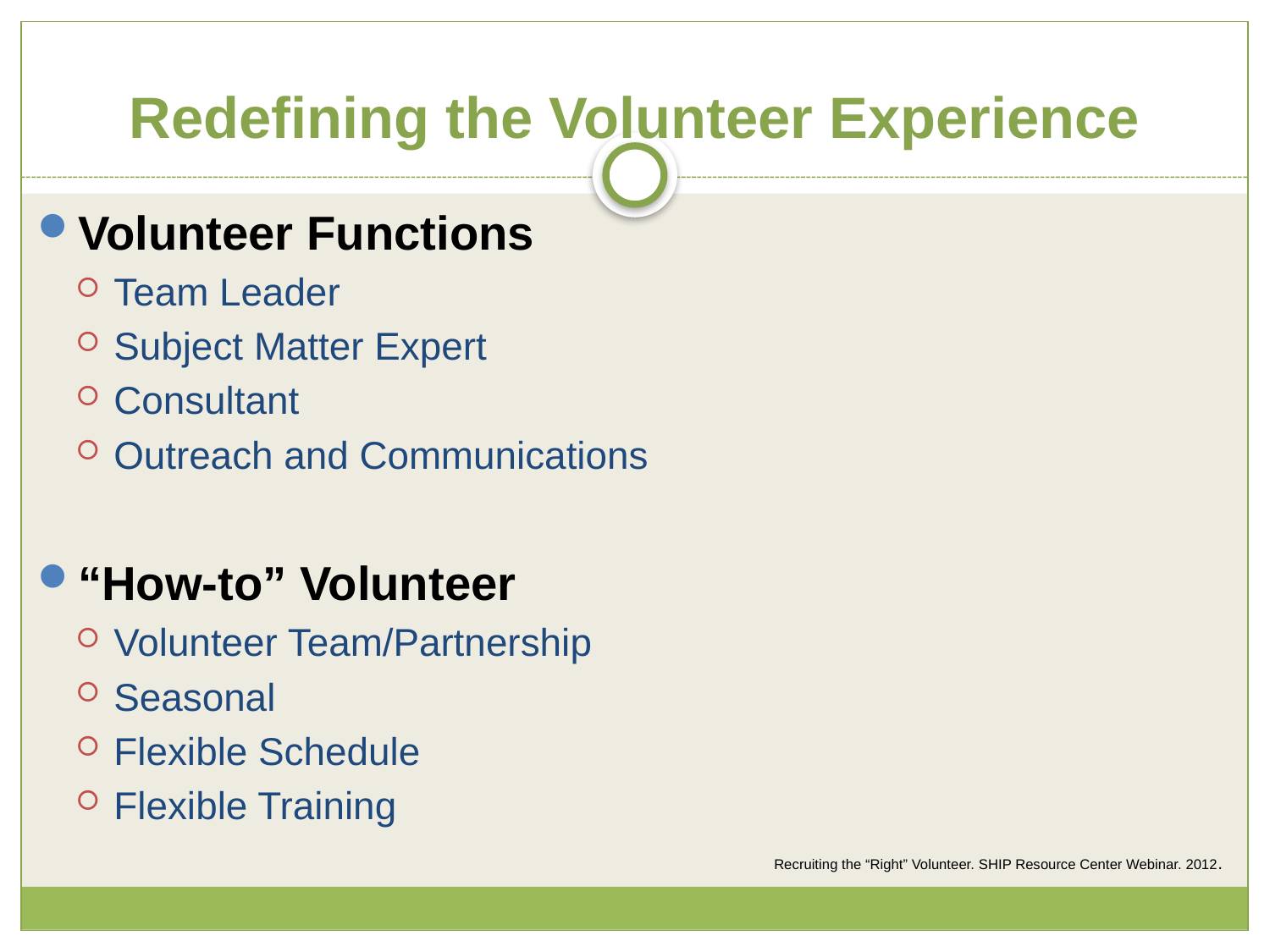

# Redefining the Volunteer Experience
Volunteer Functions
Team Leader
Subject Matter Expert
Consultant
Outreach and Communications

“How-to” Volunteer
Volunteer Team/Partnership
Seasonal
Flexible Schedule
Flexible Training

Recruiting the “Right” Volunteer. SHIP Resource Center Webinar. 2012.